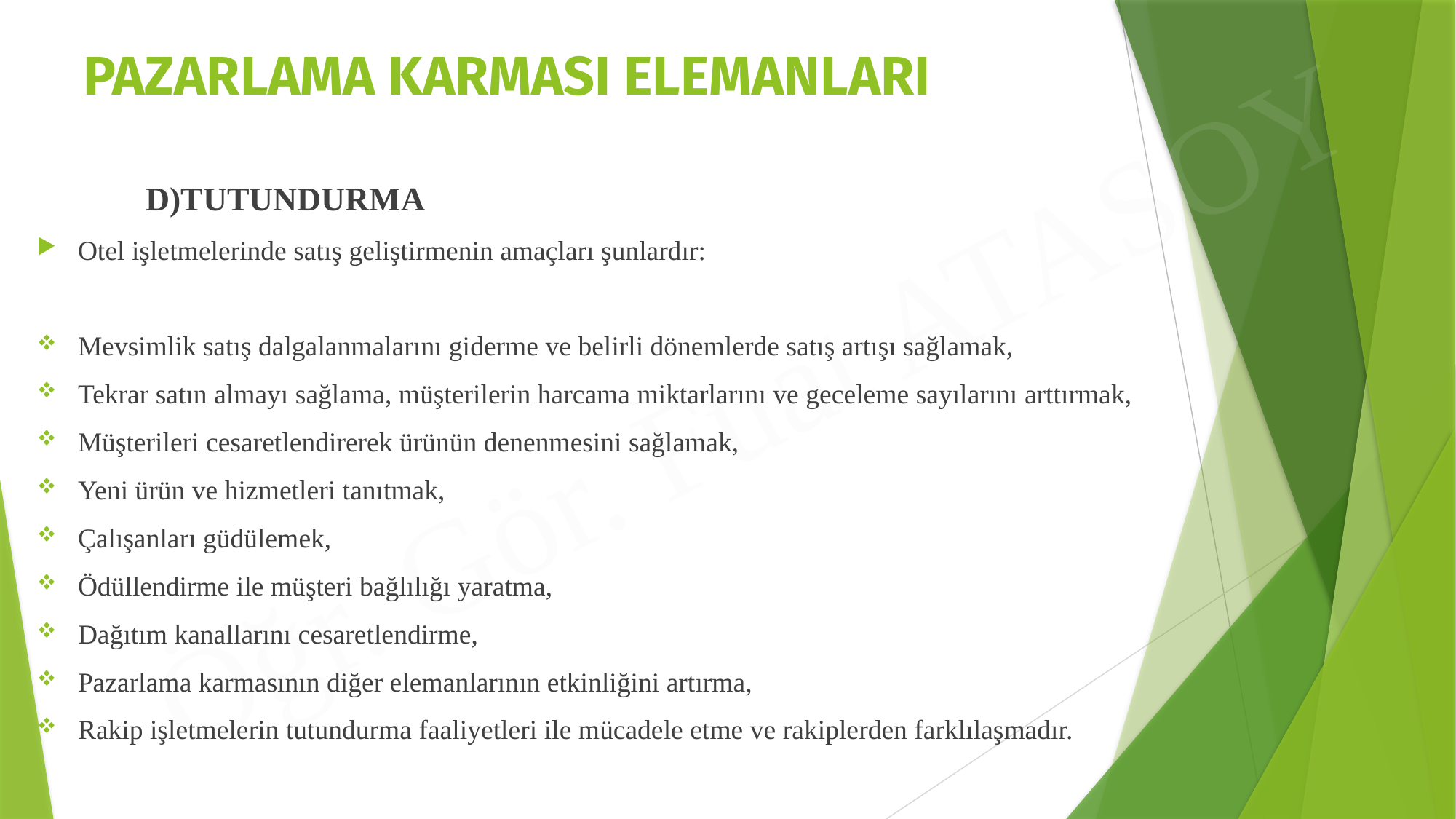

# PAZARLAMA KARMASI ELEMANLARI
	D)TUTUNDURMA
Otel işletmelerinde satış geliştirmenin amaçları şunlardır:

Mevsimlik satış dalgalanmalarını giderme ve belirli dönemlerde satış artışı sağlamak,
Tekrar satın almayı sağlama, müşterilerin harcama miktarlarını ve geceleme sayılarını arttırmak,
Müşterileri cesaretlendirerek ürünün denenmesini sağlamak,
Yeni ürün ve hizmetleri tanıtmak,
Çalışanları güdülemek,
Ödüllendirme ile müşteri bağlılığı yaratma,
Dağıtım kanallarını cesaretlendirme,
Pazarlama karmasının diğer elemanlarının etkinliğini artırma,
Rakip işletmelerin tutundurma faaliyetleri ile mücadele etme ve rakiplerden farklılaşmadır.